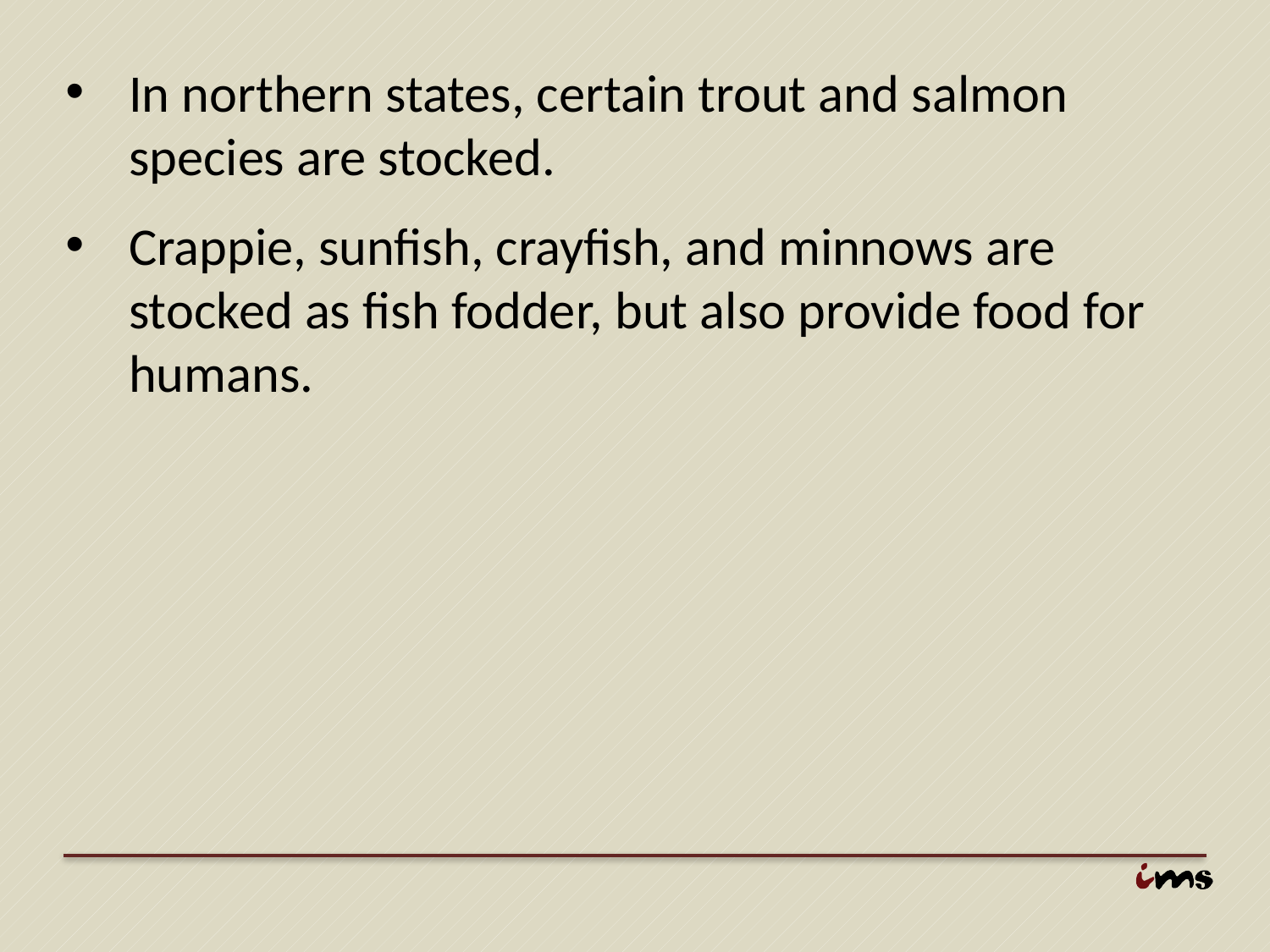

In northern states, certain trout and salmon species are stocked.
Crappie, sunfish, crayfish, and minnows are stocked as fish fodder, but also provide food for humans.